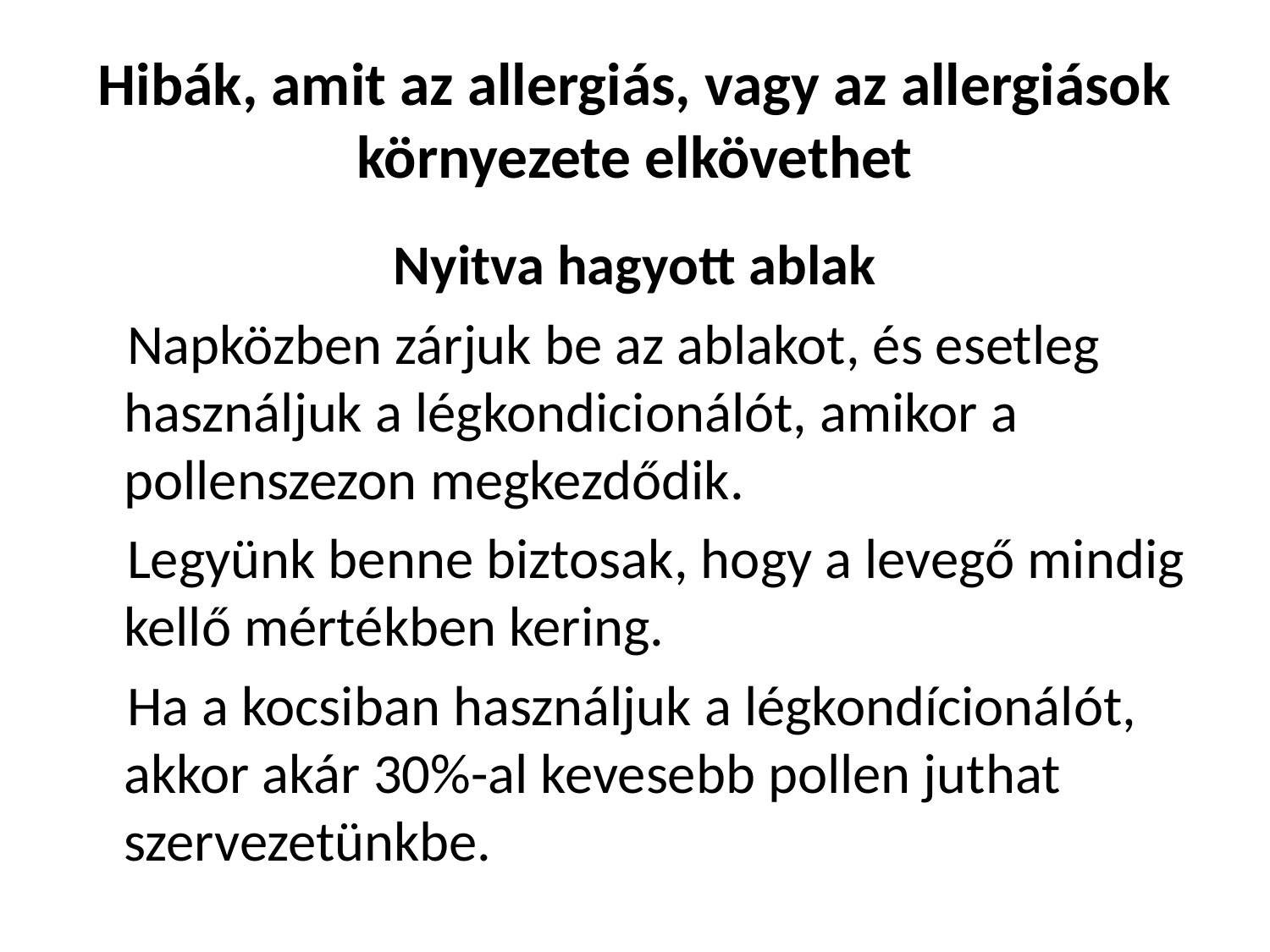

# Hibák, amit az allergiás, vagy az allergiások környezete elkövethet
Nyitva hagyott ablak
    Napközben zárjuk be az ablakot, és esetleg használjuk a légkondicionálót, amikor a pollenszezon megkezdődik.
    Legyünk benne biztosak, hogy a levegő mindig kellő mértékben kering.
    Ha a kocsiban használjuk a légkondícionálót, akkor akár 30%-al kevesebb pollen juthat szervezetünkbe.